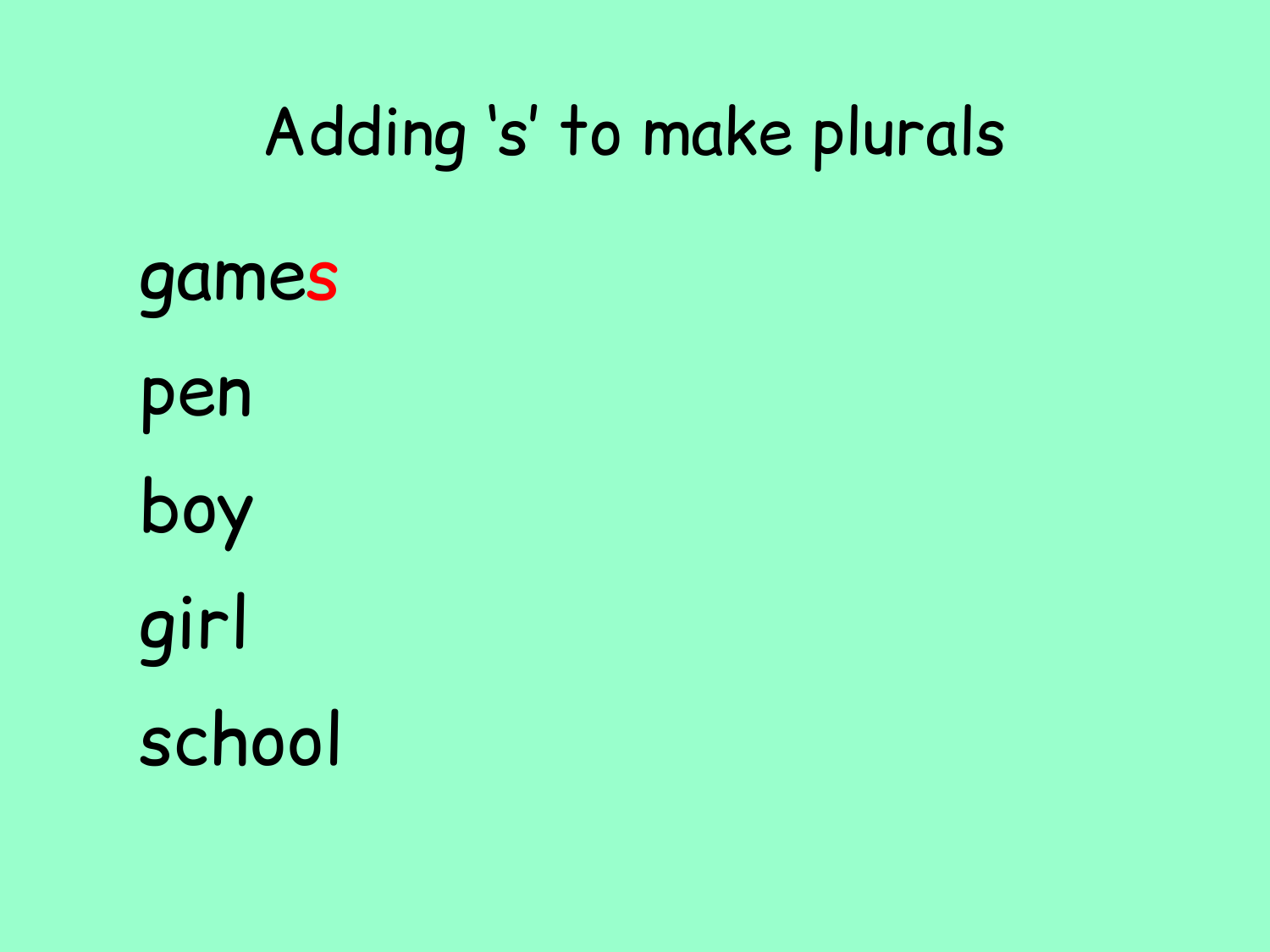

Adding ‘s’ to make plurals
games
pen
boy
girl
school